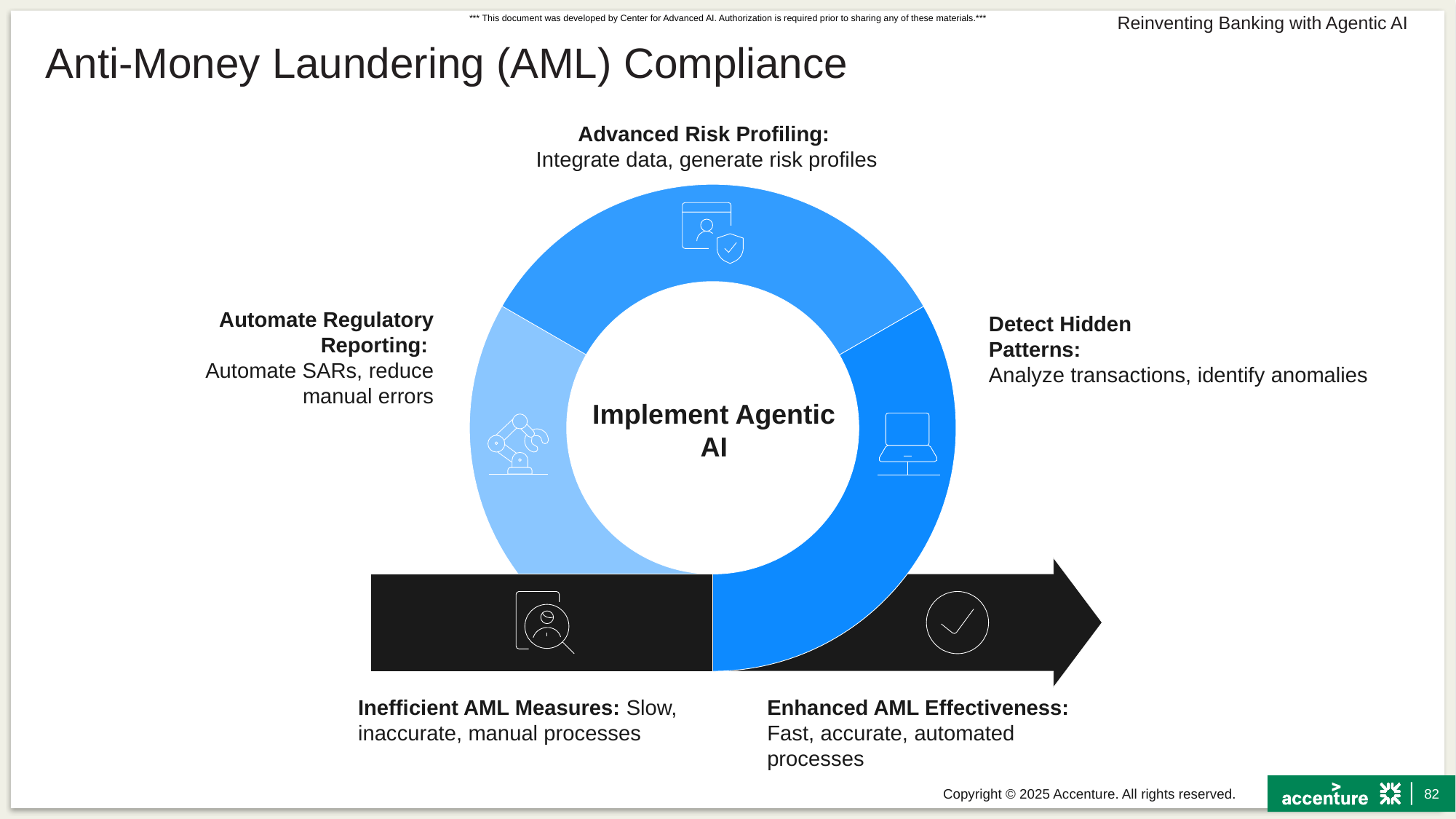

# Anti-Money Laundering (AML) Compliance
Advanced Risk Profiling:
Integrate data, generate risk profiles

Automate Regulatory Reporting:
Automate SARs, reduce manual errors

Detect Hidden
Patterns:
Analyze transactions, identify anomalies
Implement Agentic
AI

Inefficient AML Measures: Slow, inaccurate, manual processes
Enhanced AML Effectiveness: Fast, accurate, automated processes